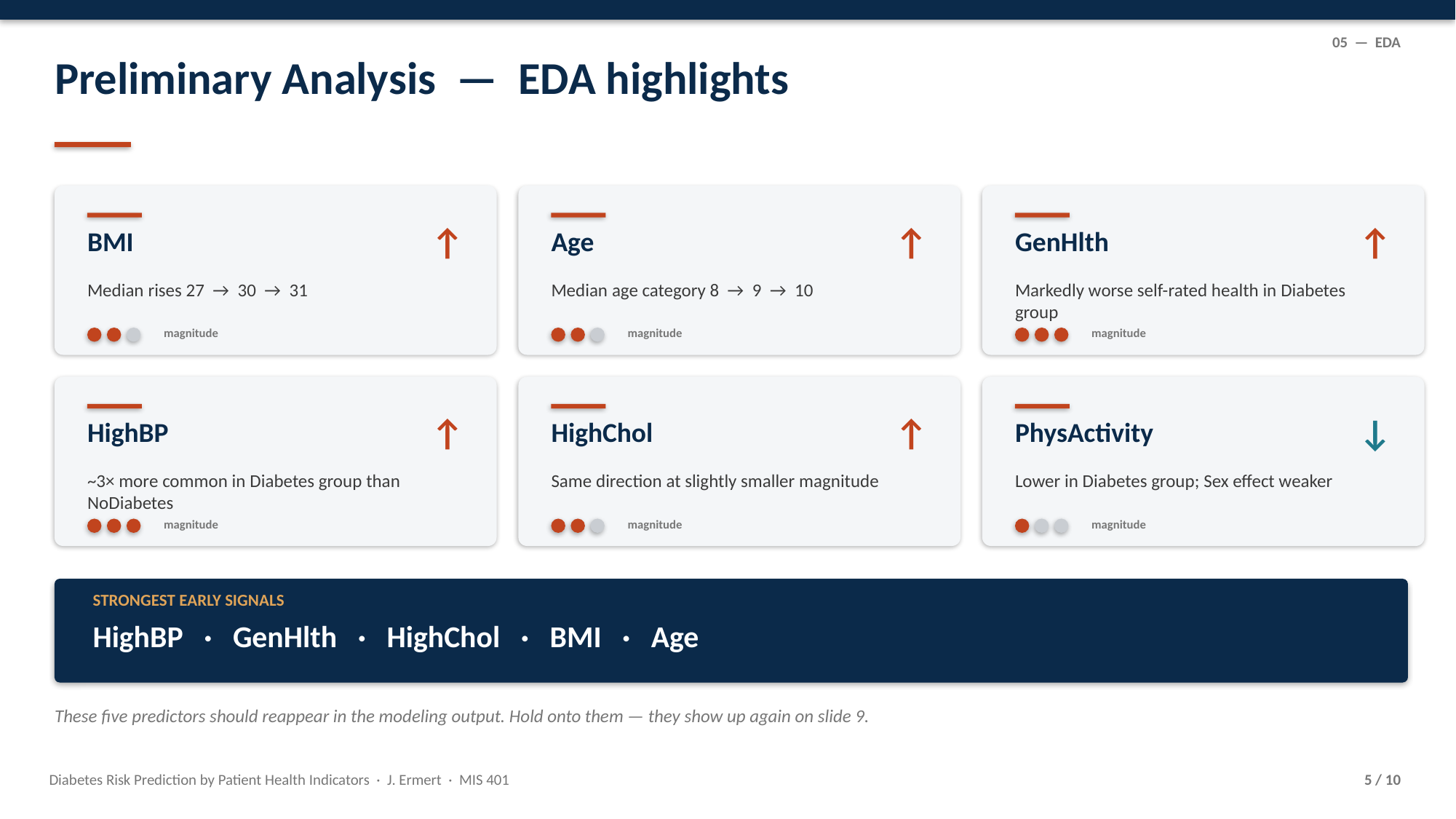

05  —  EDA
Preliminary Analysis  —  EDA highlights

↑
↑
↑
BMI
Age
GenHlth
Median rises 27  →  30  →  31
Median age category 8  →  9  →  10
Markedly worse self-rated health in Diabetes group
magnitude
magnitude
magnitude

↑
↑
↓
HighBP
HighChol
PhysActivity
~3× more common in Diabetes group than NoDiabetes
Same direction at slightly smaller magnitude
Lower in Diabetes group; Sex effect weaker
magnitude
magnitude
magnitude

STRONGEST EARLY SIGNALS
HighBP   ·   GenHlth   ·   HighChol   ·   BMI   ·   Age
These five predictors should reappear in the modeling output. Hold onto them — they show up again on slide 9.
Diabetes Risk Prediction by Patient Health Indicators  ·  J. Ermert  ·  MIS 401
5 / 10